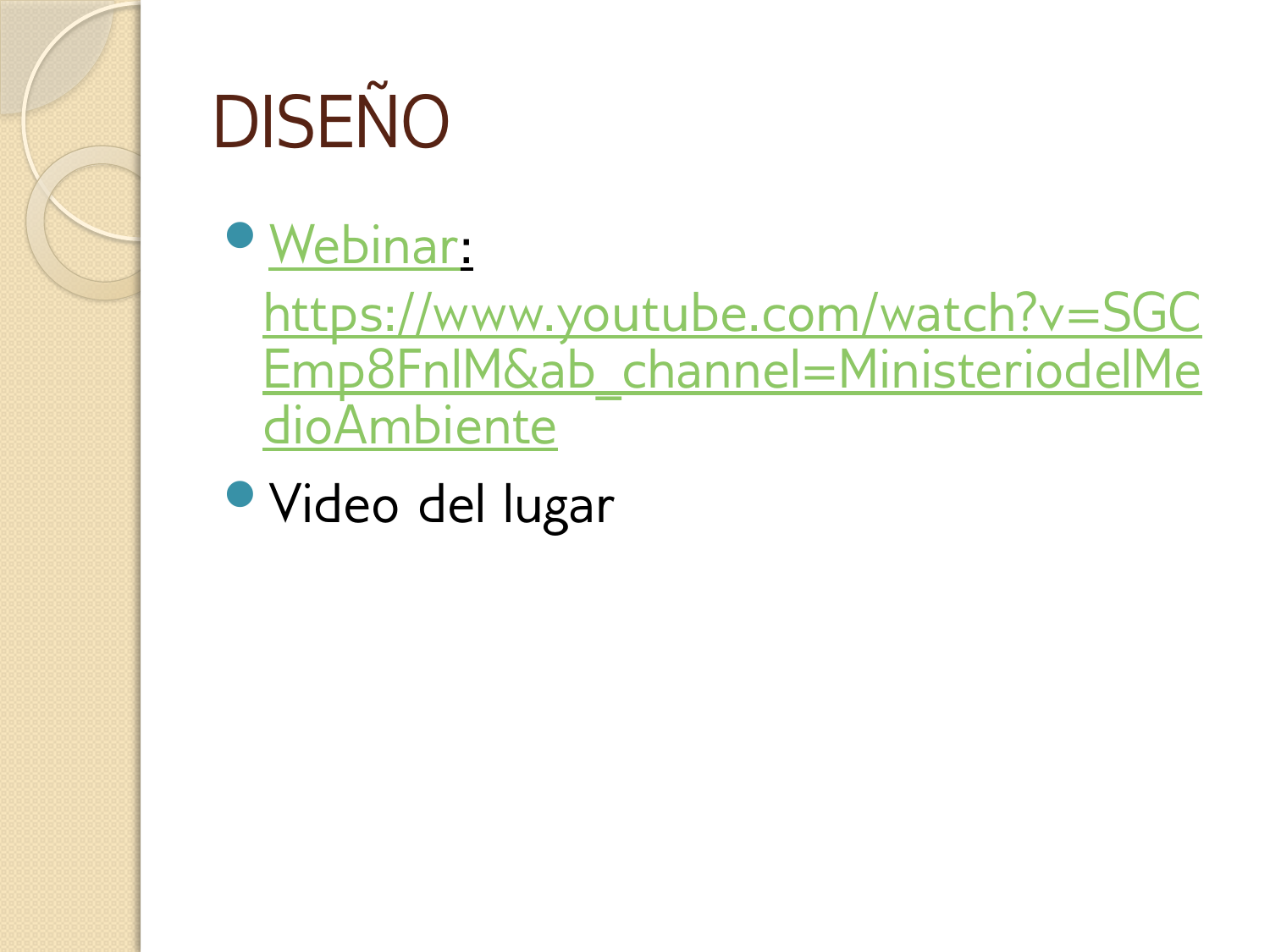

# DISEÑO
Webinar: https://www.youtube.com/watch?v=SGCEmp8FnlM&ab_channel=MinisteriodelMedioAmbiente
Video del lugar